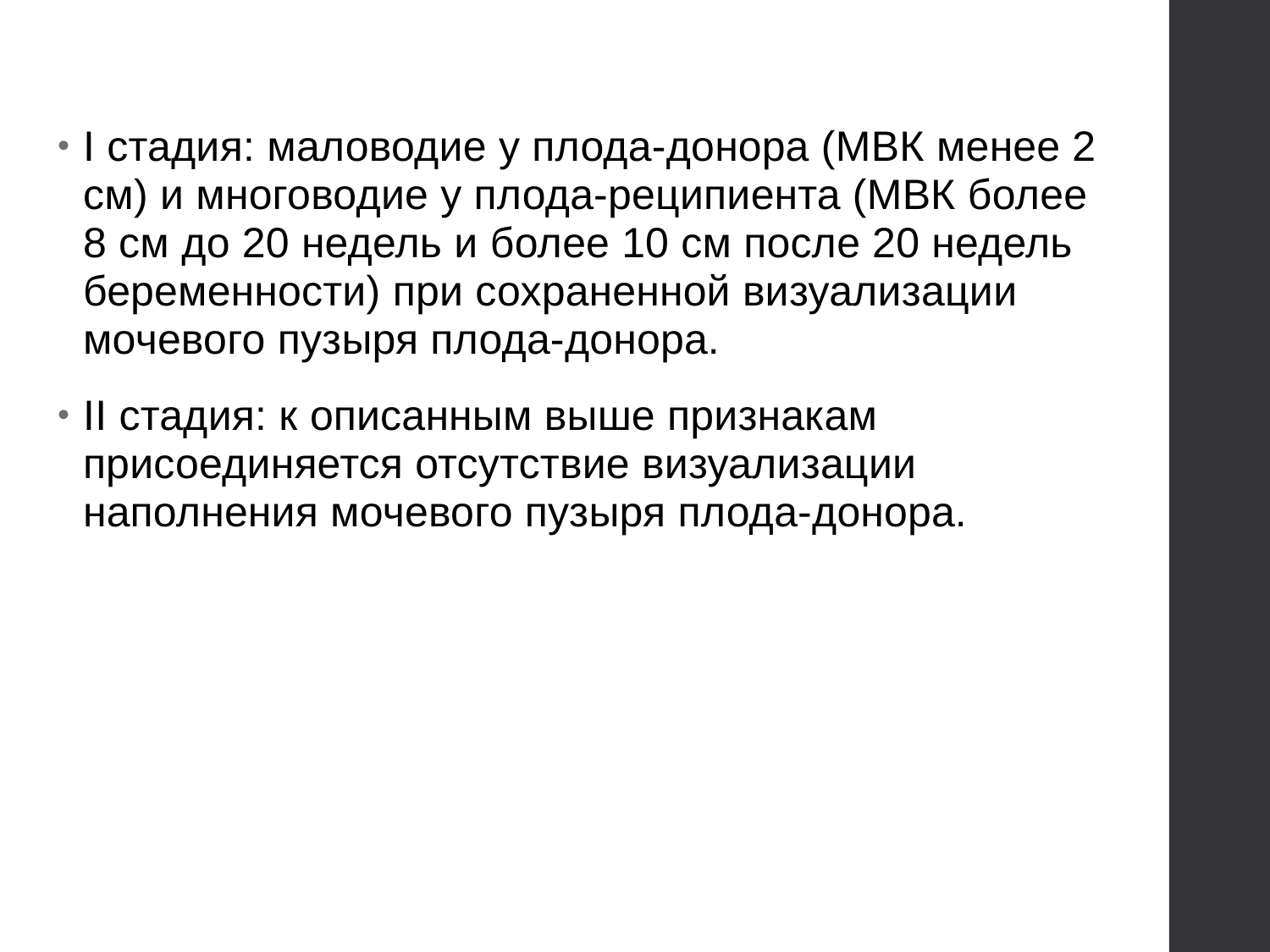

I стадия: маловодие у плода-донора (МВК менее 2 см) и многоводие у плода-реципиента (МВК более 8 см до 20 недель и более 10 см после 20 недель беременности) при сохраненной визуализации мочевого пузыря плода-донора.
II стадия: к описанным выше признакам присоединяется отсутствие визуализации наполнения мочевого пузыря плода-донора.